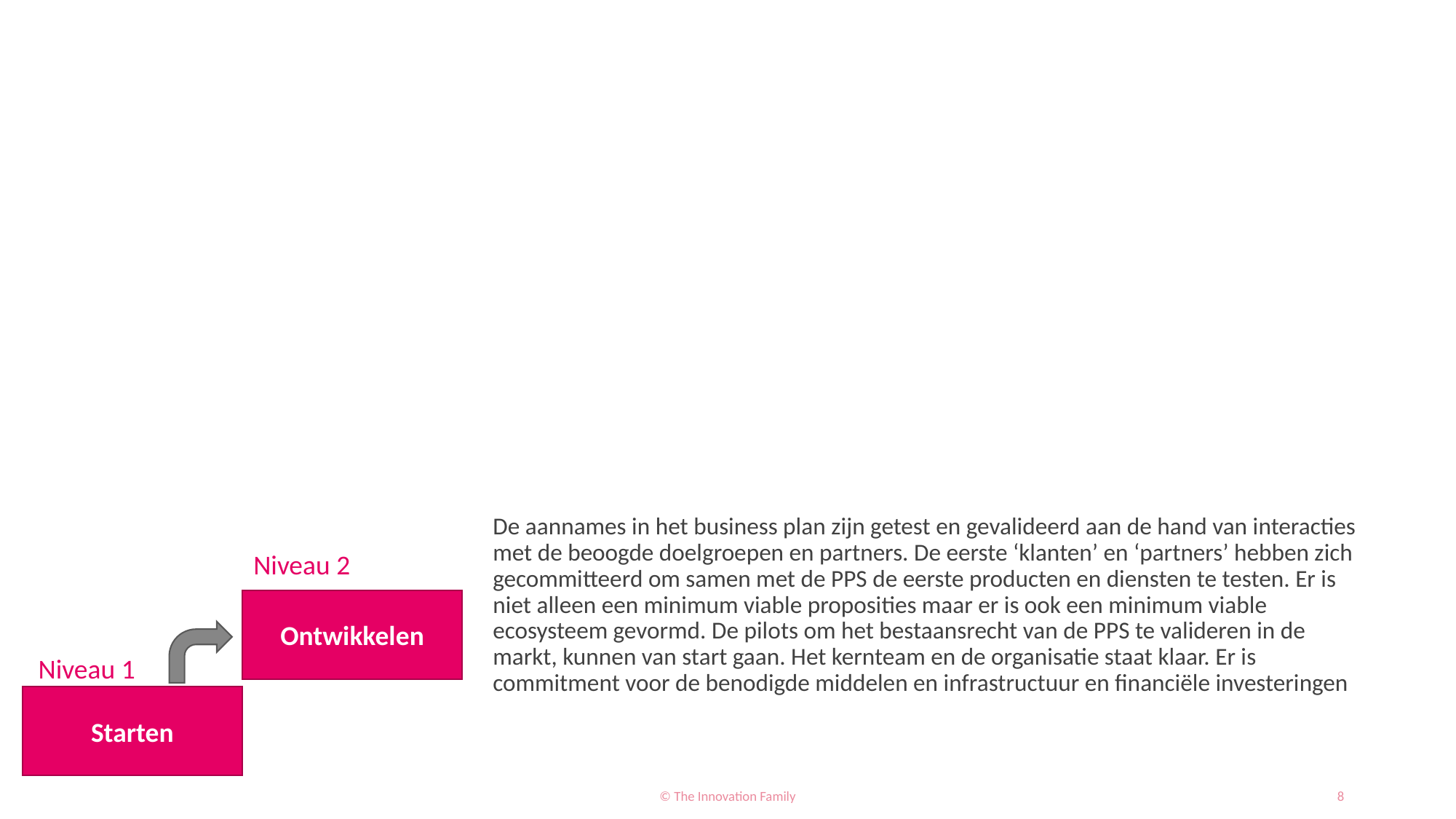

#
De aannames in het business plan zijn getest en gevalideerd aan de hand van interacties met de beoogde doelgroepen en partners. De eerste ‘klanten’ en ‘partners’ hebben zich gecommitteerd om samen met de PPS de eerste producten en diensten te testen. Er is niet alleen een minimum viable proposities maar er is ook een minimum viable ecosysteem gevormd. De pilots om het bestaansrecht van de PPS te valideren in de markt, kunnen van start gaan. Het kernteam en de organisatie staat klaar. Er is commitment voor de benodigde middelen en infrastructuur en financiële investeringen
Niveau 2
Ontwikkelen

Starten
Niveau 1
© The Innovation Family
8